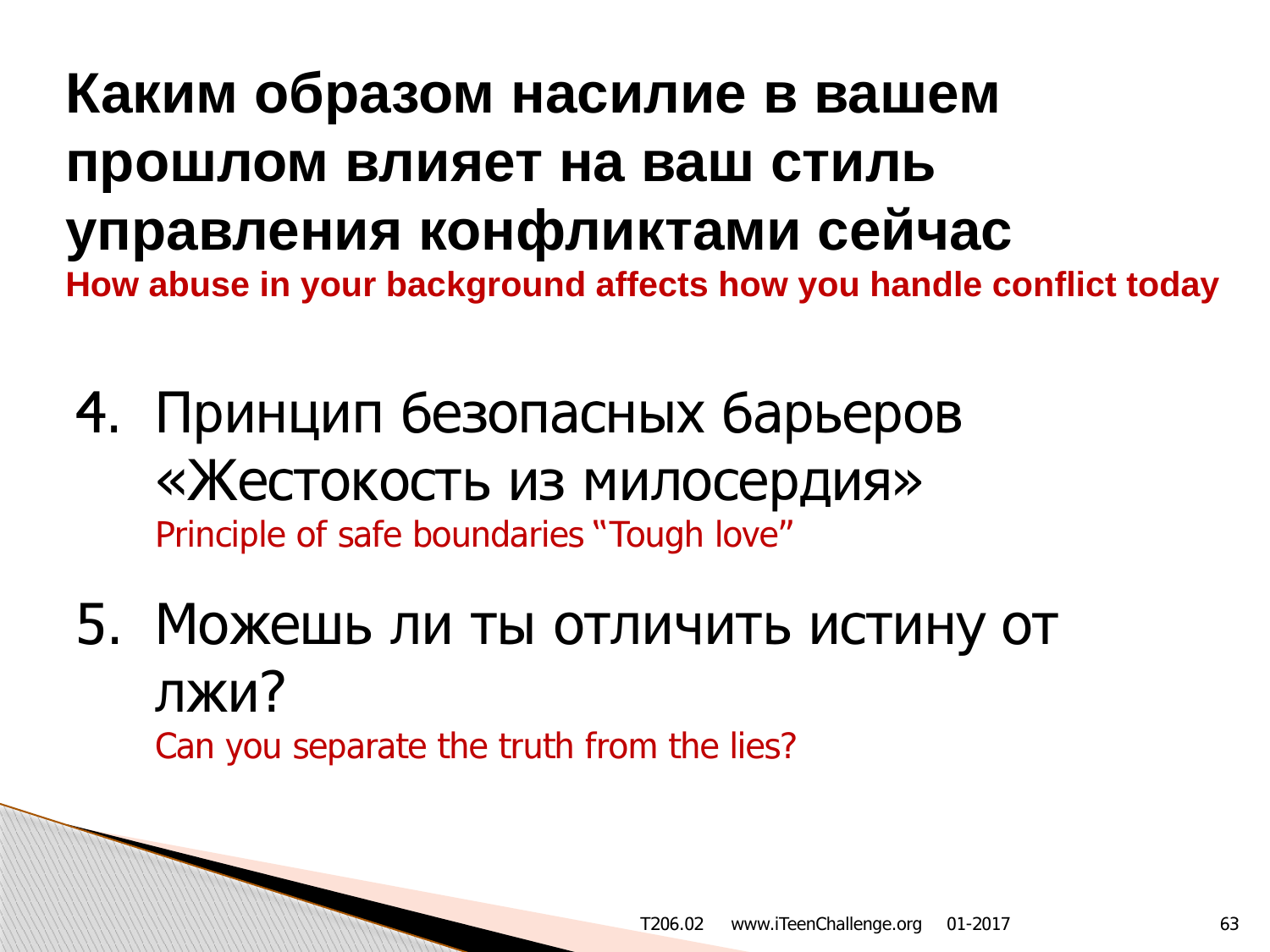

# Каким образом насилие в вашем прошлом влияет на ваш стиль управления конфликтами сейчас How abuse in your background affects how you handle conflict today
Принцип безопасных барьеров «Жестокость из милосердия»
Principle of safe boundaries “Tough love”
Можешь ли ты отличить истину от лжи?
Can you separate the truth from the lies?
T206.02     www.iTeenChallenge.org
01-2017
63